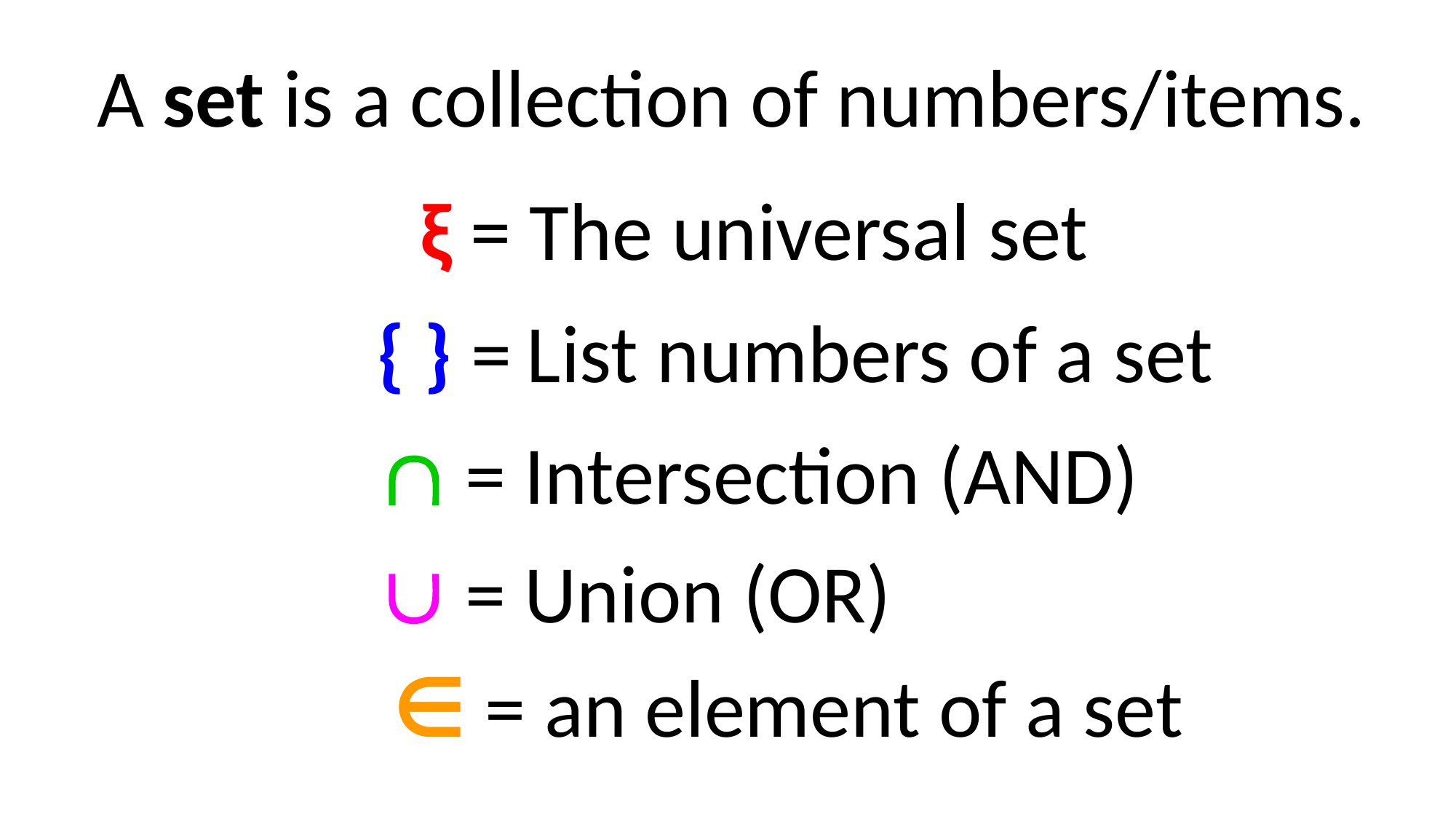

A set is a collection of numbers/items.
ξ = The universal set
{ } = List numbers of a set
∩ = Intersection (AND)
∪ = Union (OR)
∈ = an element of a set